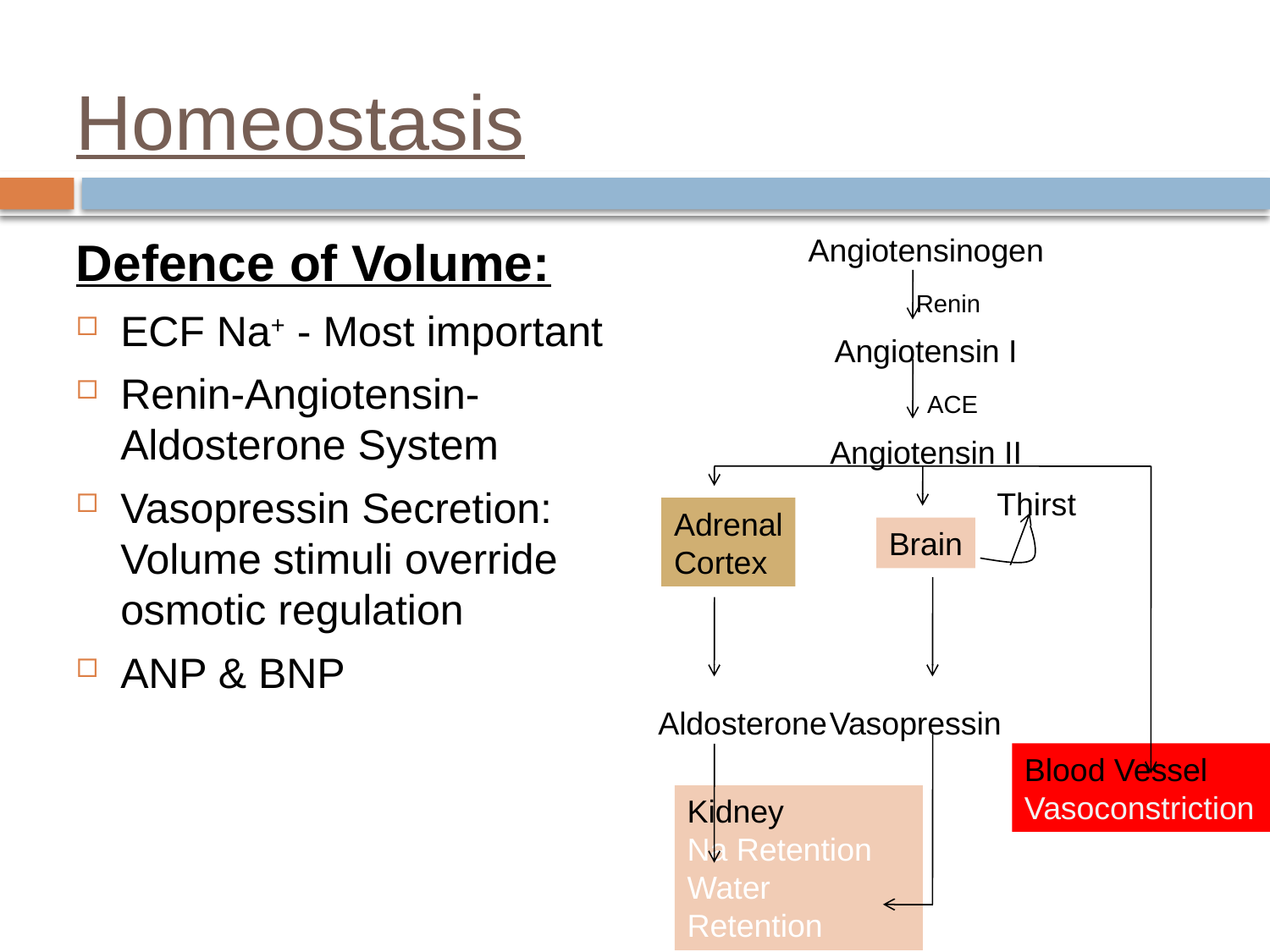

# Homeostasis
Defence of Volume:
ECF Na+ - Most important
Renin-Angiotensin-Aldosterone System
Vasopressin Secretion: Volume stimuli override osmotic regulation
ANP & BNP

Angiotensinogen
      Renin
Angiotensin I
      ACE
Angiotensin II

Aldosterone	Vasopressin

Thirst
Adrenal
Cortex
Brain

Blood Vessel
Vasoconstriction
Kidney
Na Retention
Water Retention